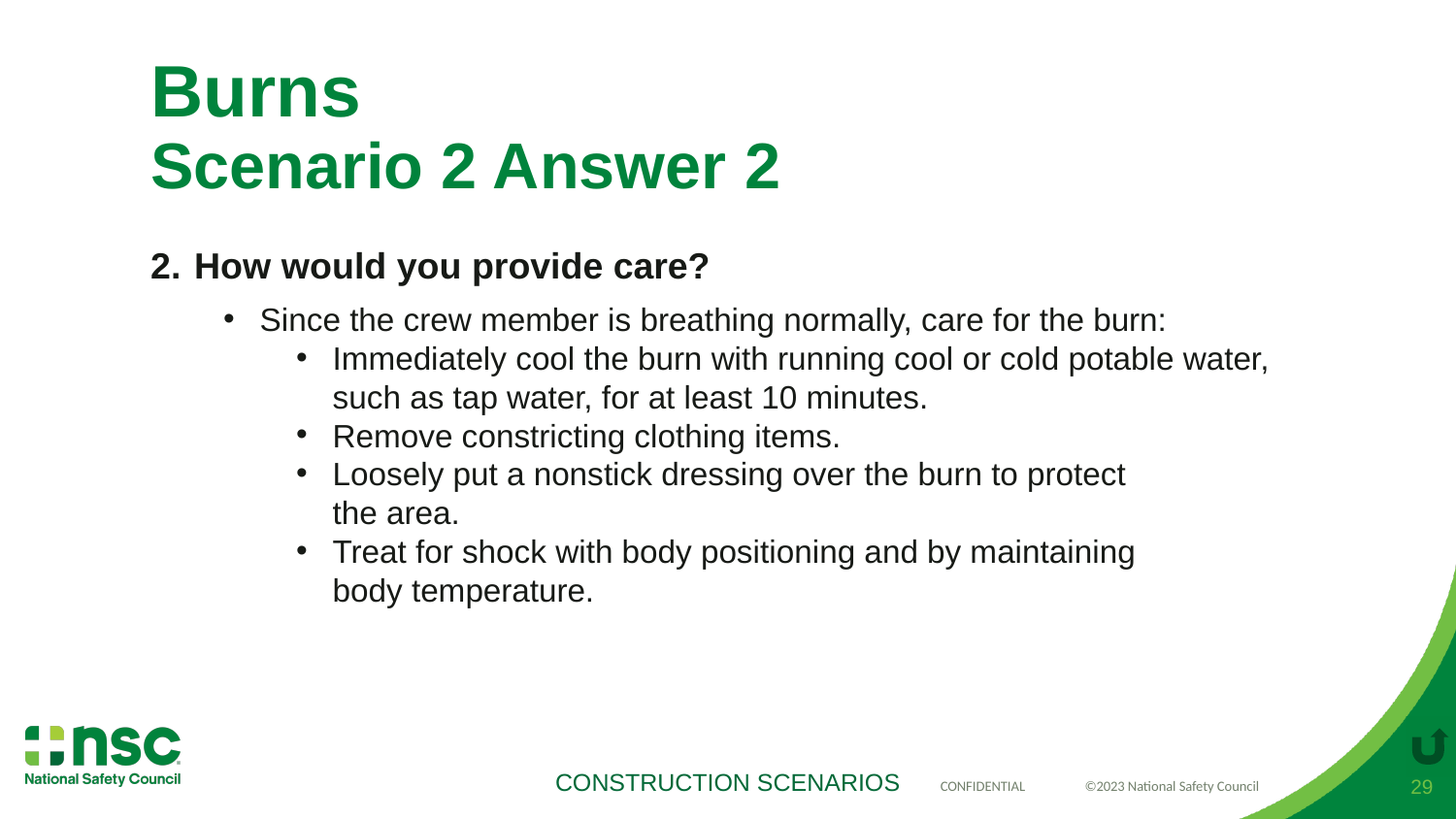

# Burns Scenario 2 Answer 2
How would you provide care?
Since the crew member is breathing normally, care for the burn:
Immediately cool the burn with running cool or cold potable water, such as tap water, for at least 10 minutes.
Remove constricting clothing items.
Loosely put a nonstick dressing over the burn to protect
the area.
Treat for shock with body positioning and by maintaining
body temperature.